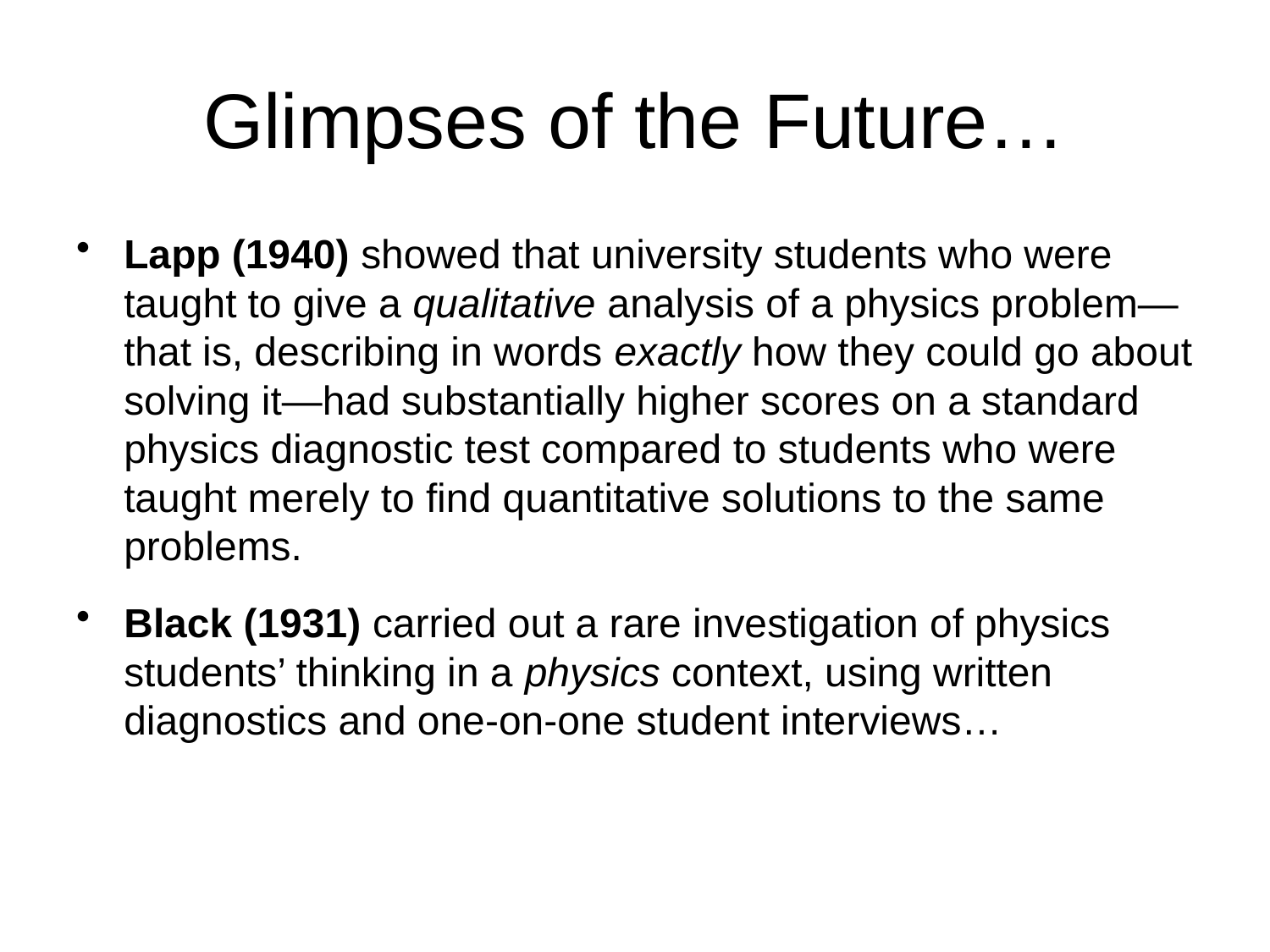

# Glimpses of the Future…
Lapp (1940) showed that university students who were taught to give a qualitative analysis of a physics problem—that is, describing in words exactly how they could go about solving it—had substantially higher scores on a standard physics diagnostic test compared to students who were taught merely to find quantitative solutions to the same problems.
Black (1931) carried out a rare investigation of physics students’ thinking in a physics context, using written diagnostics and one-on-one student interviews…